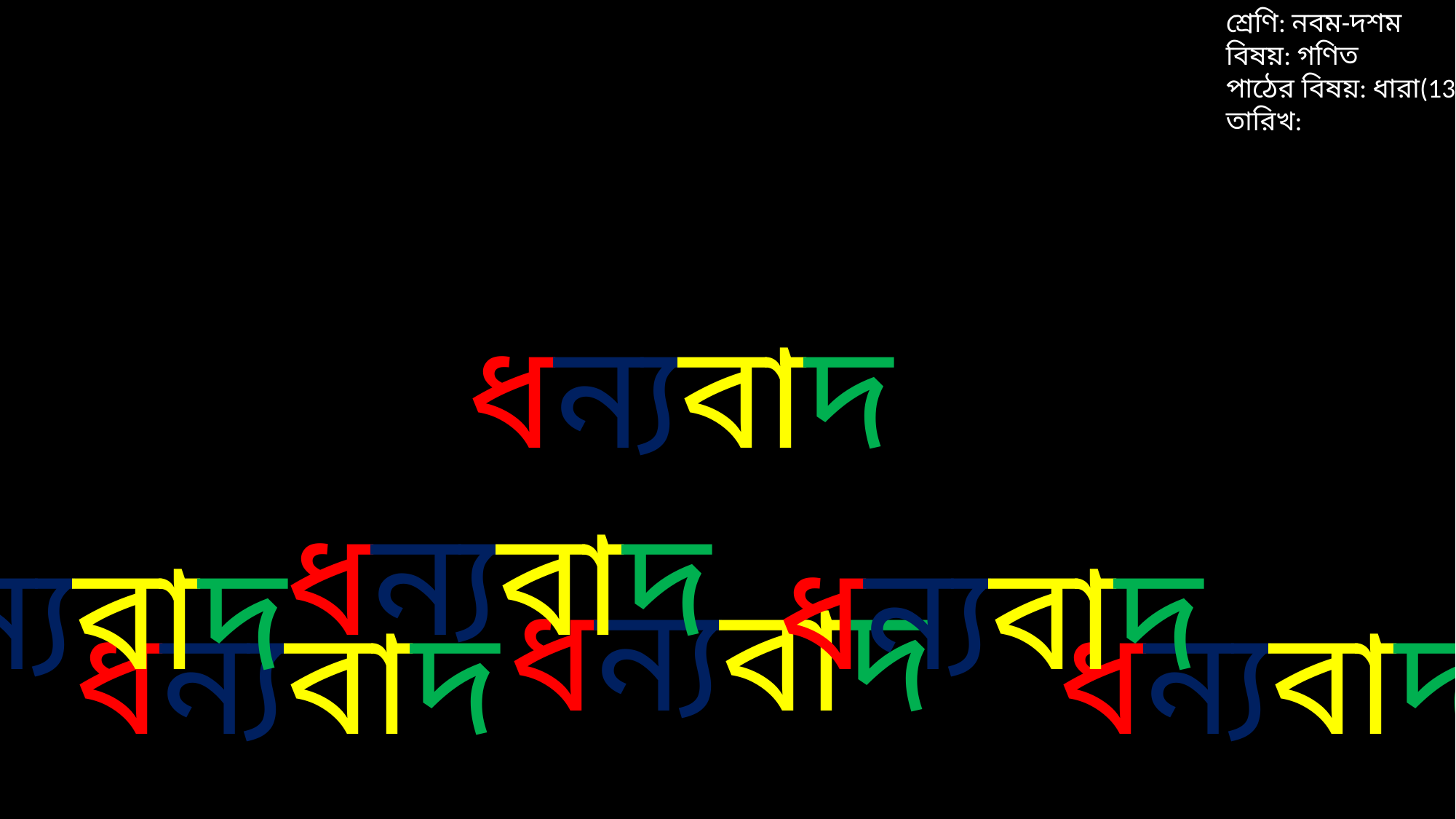

শ্রেণি: নবম-দশম
বিষয়: গণিত
পাঠের বিষয়: ধারা(13.1)
তারিখ:
ধন্যবাদ
ধন্যবাদ
ধন্যবাদ
ধন্যবাদ
ধন্যবাদ
ধন্যবাদ
ধন্যবাদ